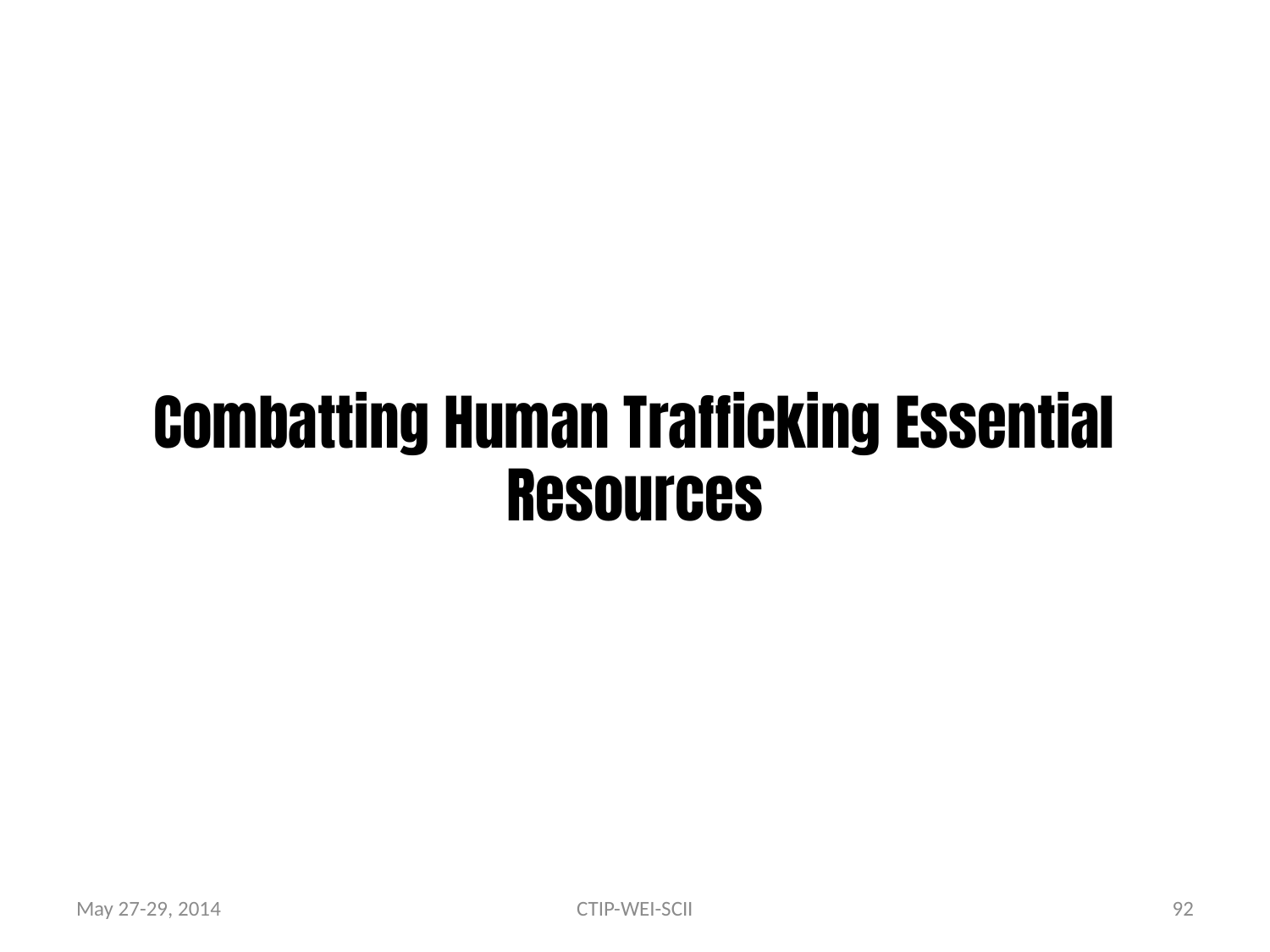

# Combatting Human Trafficking Essential Resources
May 27-29, 2014
CTIP-WEI-SCII
92